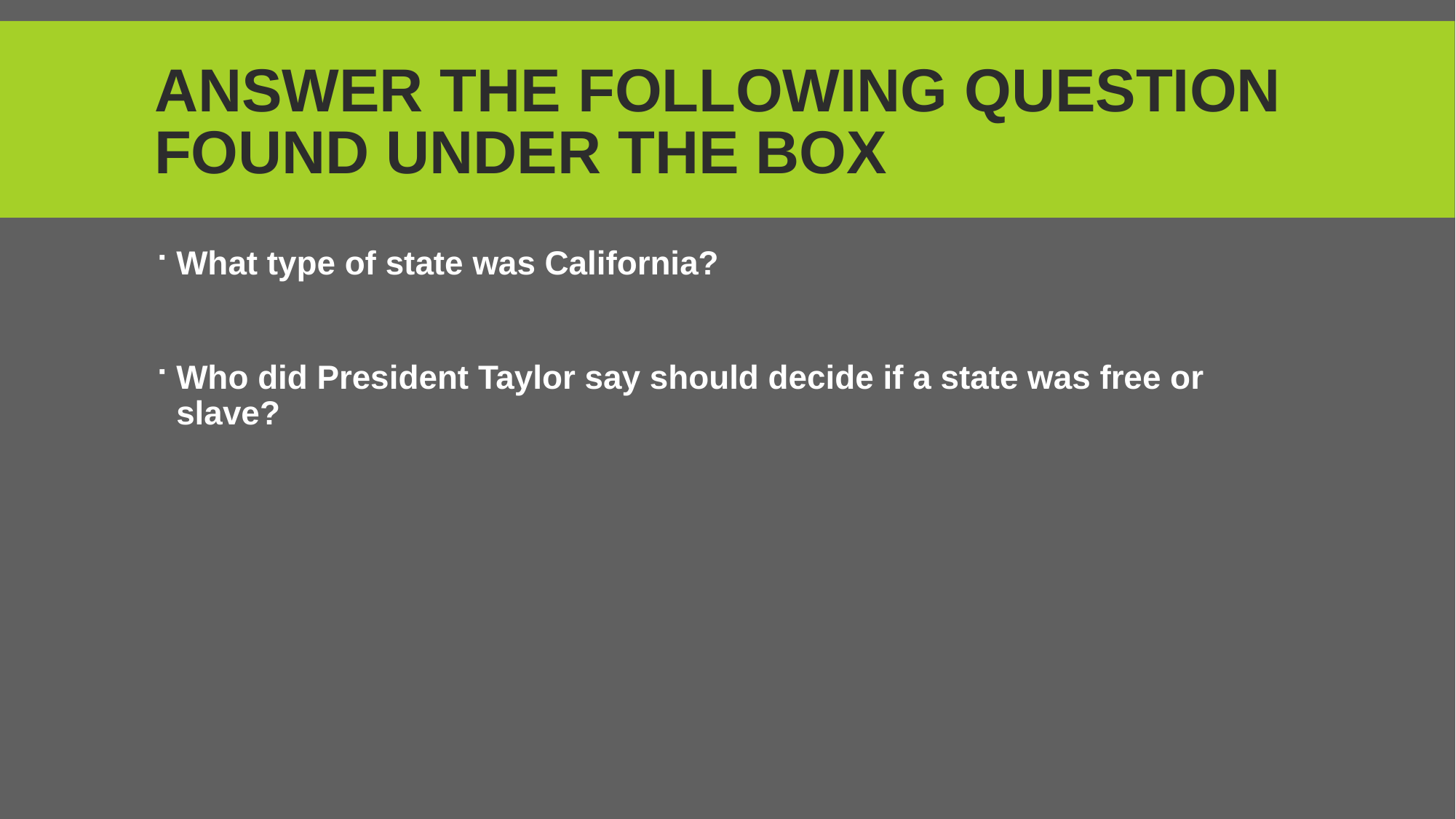

# Answer the following question found under the box
What type of state was California?

Who did President Taylor say should decide if a state was free or slave?